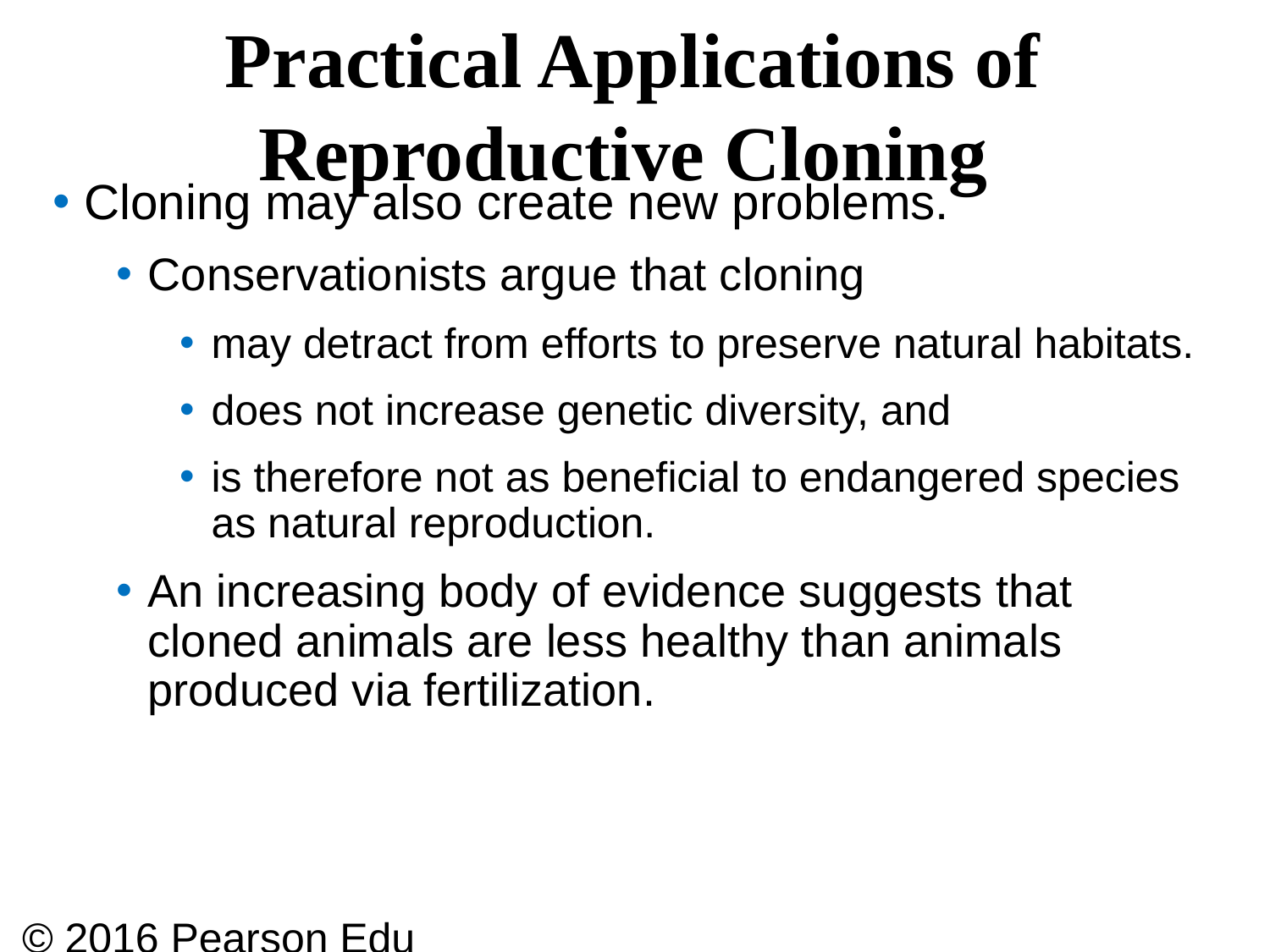

# Practical Applications of Reproductive Cloning
Cloning may also create new problems.
Conservationists argue that cloning
may detract from efforts to preserve natural habitats.
does not increase genetic diversity, and
is therefore not as beneficial to endangered species as natural reproduction.
An increasing body of evidence suggests that cloned animals are less healthy than animals produced via fertilization.
© 2016 Pearson Education, Inc.